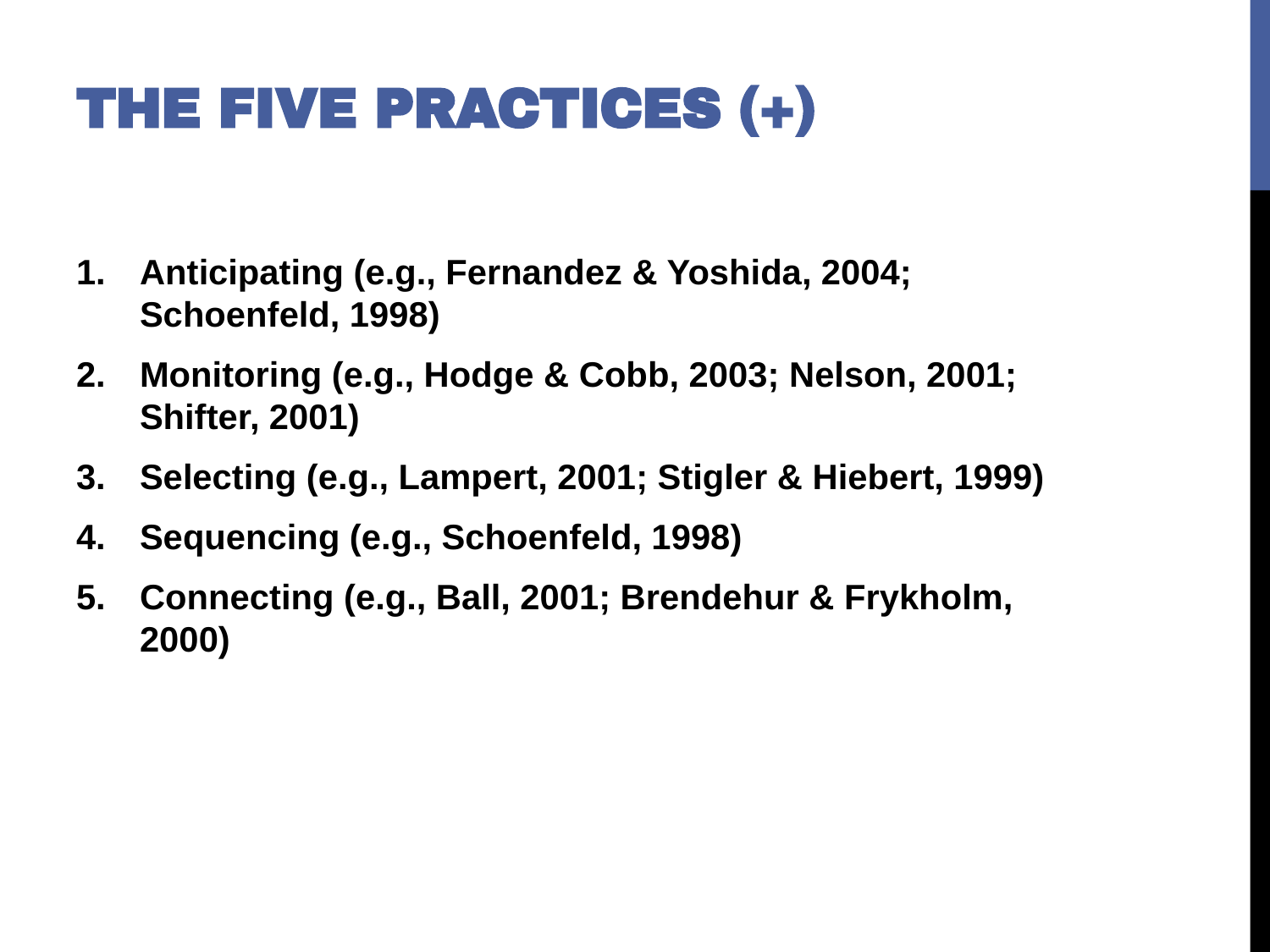

# The Five Practices (+)
Anticipating (e.g., Fernandez & Yoshida, 2004; Schoenfeld, 1998)
Monitoring (e.g., Hodge & Cobb, 2003; Nelson, 2001; Shifter, 2001)
Selecting (e.g., Lampert, 2001; Stigler & Hiebert, 1999)
Sequencing (e.g., Schoenfeld, 1998)
Connecting (e.g., Ball, 2001; Brendehur & Frykholm, 2000)